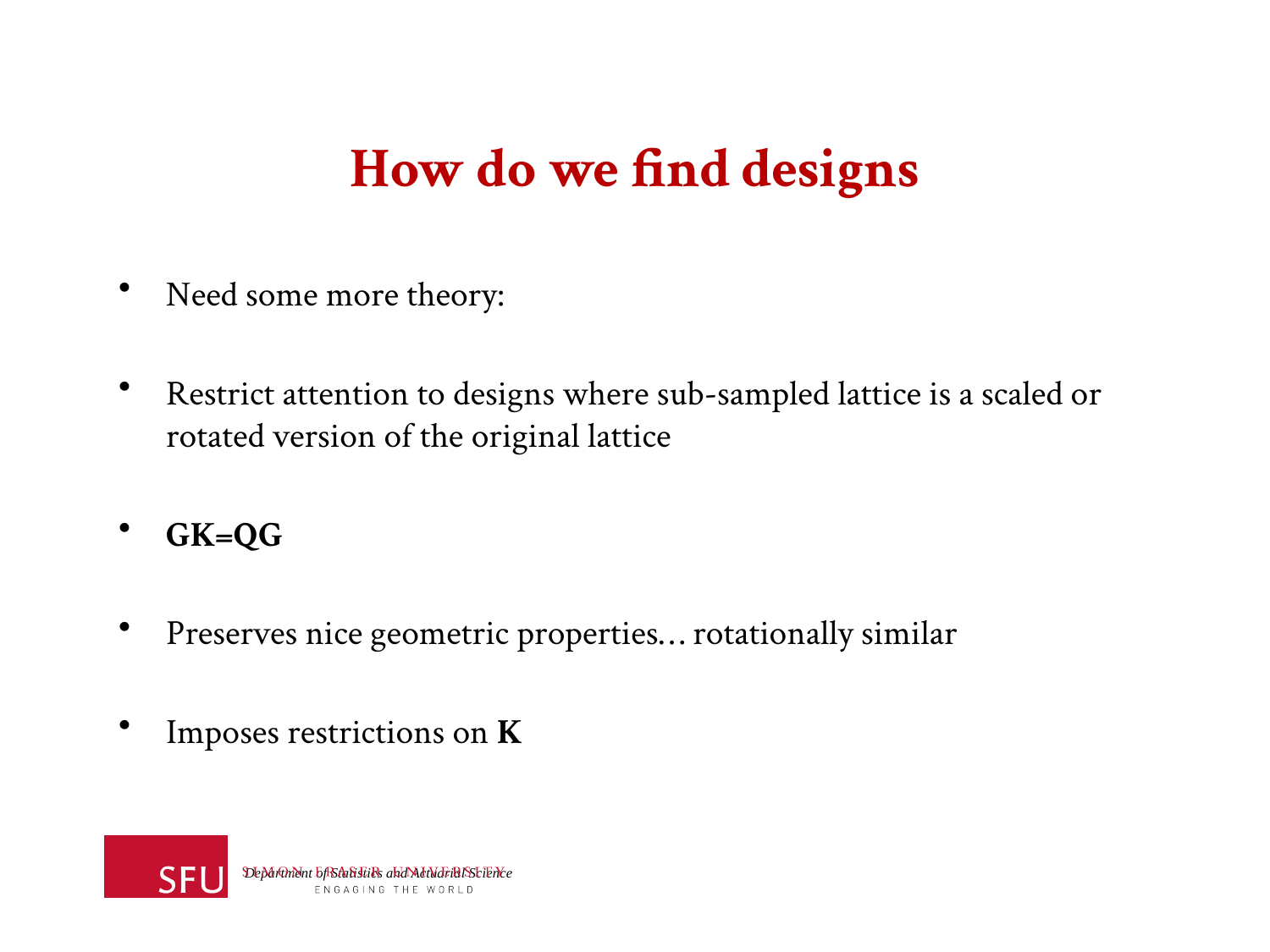

# How do we find designs
Need some more theory:

Restrict attention to designs where sub-sampled lattice is a scaled or rotated version of the original lattice

GK=QG

Preserves nice geometric properties… rotationally similar

Imposes restrictions on K